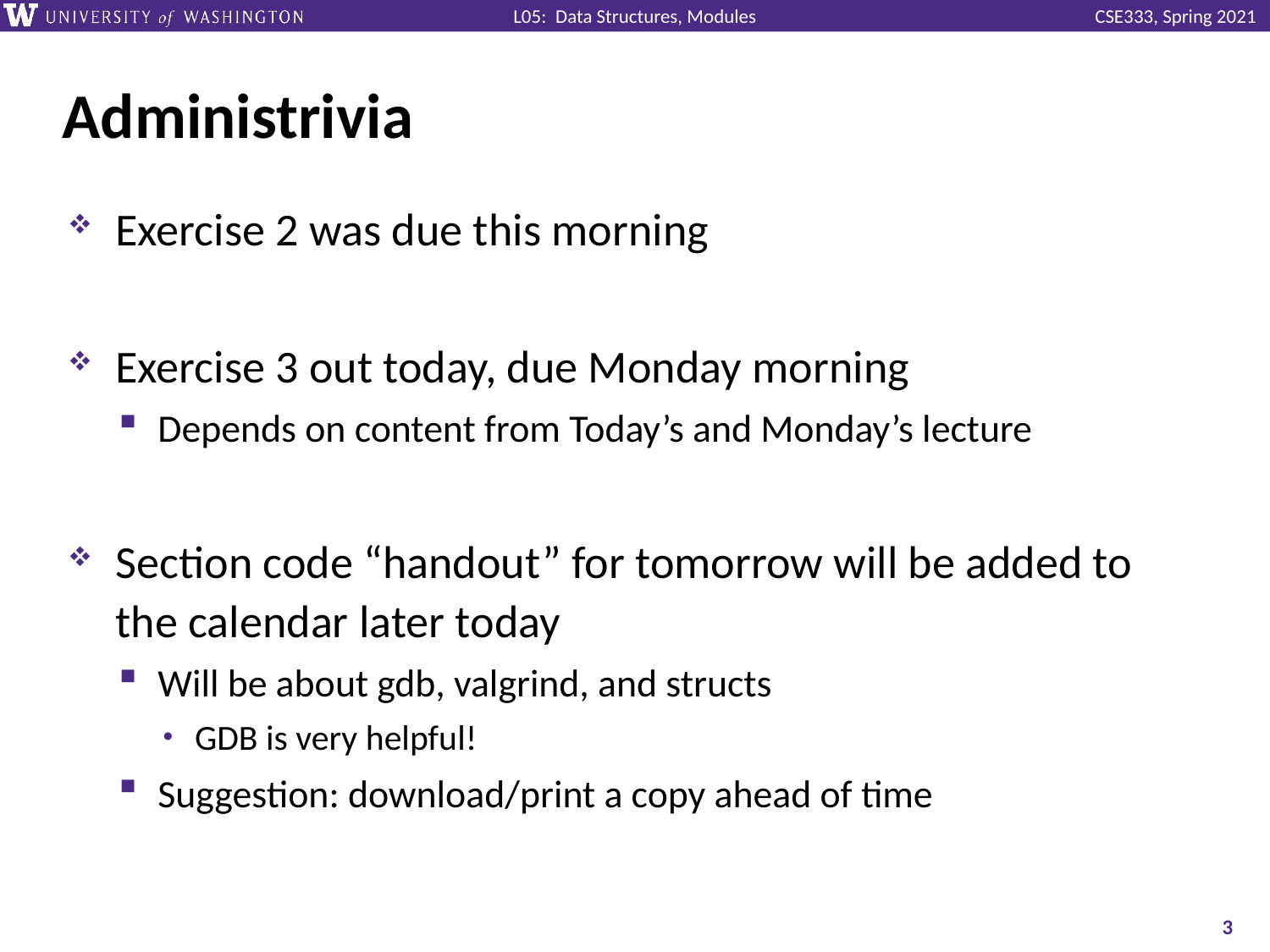

# Administrivia
Exercise 2 was due this morning

Exercise 3 out today, due Monday morning
Depends on content from Today’s and Monday’s lecture

Section code “handout” for tomorrow will be added to the calendar later today
Will be about gdb, valgrind, and structs
GDB is very helpful!
Suggestion: download/print a copy ahead of time
3